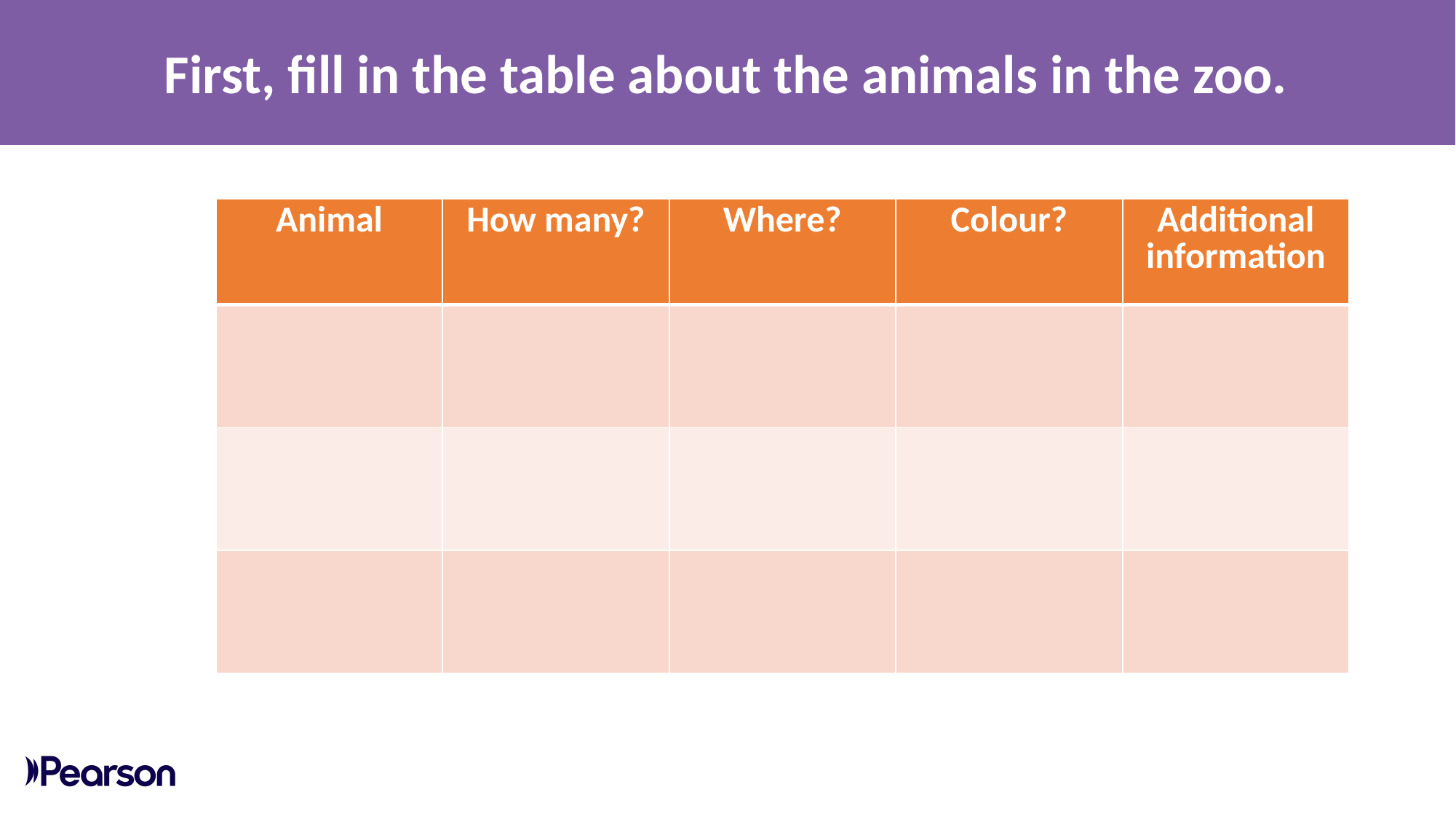

First, fill in the table about the animals in the zoo.
| Animal | How many? | Where? | Colour? | Additional information |
| --- | --- | --- | --- | --- |
|  |  |  |  |  |
|  |  |  |  |  |
|  |  |  |  |  |